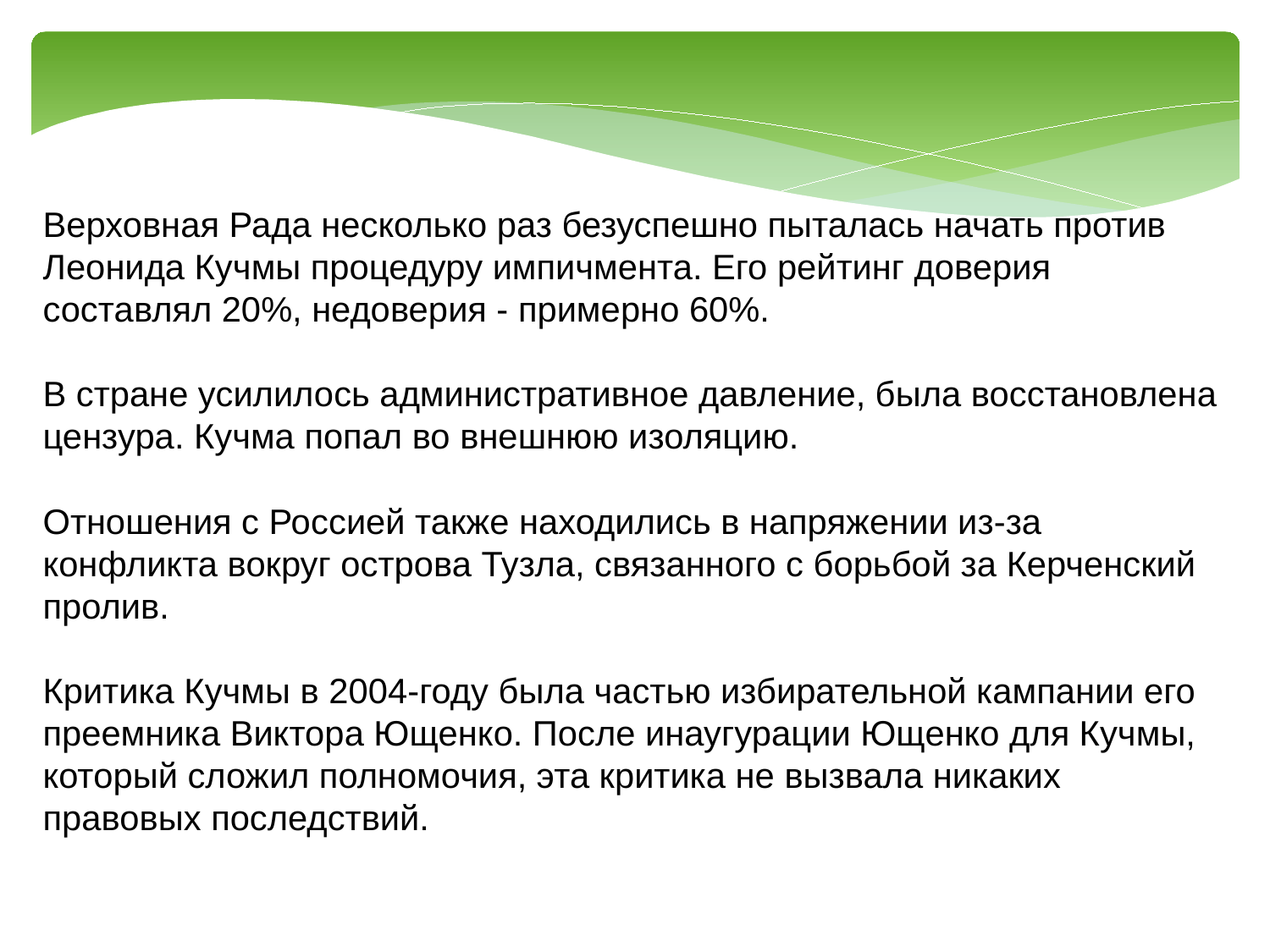

Верховная Рада несколько раз безуспешно пыталась начать против Леонида Кучмы процедуру импичмента. Его рейтинг доверия составлял 20%, недоверия - примерно 60%.

В стране усилилось административное давление, была восстановлена цензура. Кучма попал во внешнюю изоляцию.

Отношения с Россией также находились в напряжении из-за конфликта вокруг острова Тузла, связанного с борьбой за Керченский пролив.

Критика Кучмы в 2004-году была частью избирательной кампании его преемника Виктора Ющенко. После инаугурации Ющенко для Кучмы, который сложил полномочия, эта критика не вызвала никаких правовых последствий.